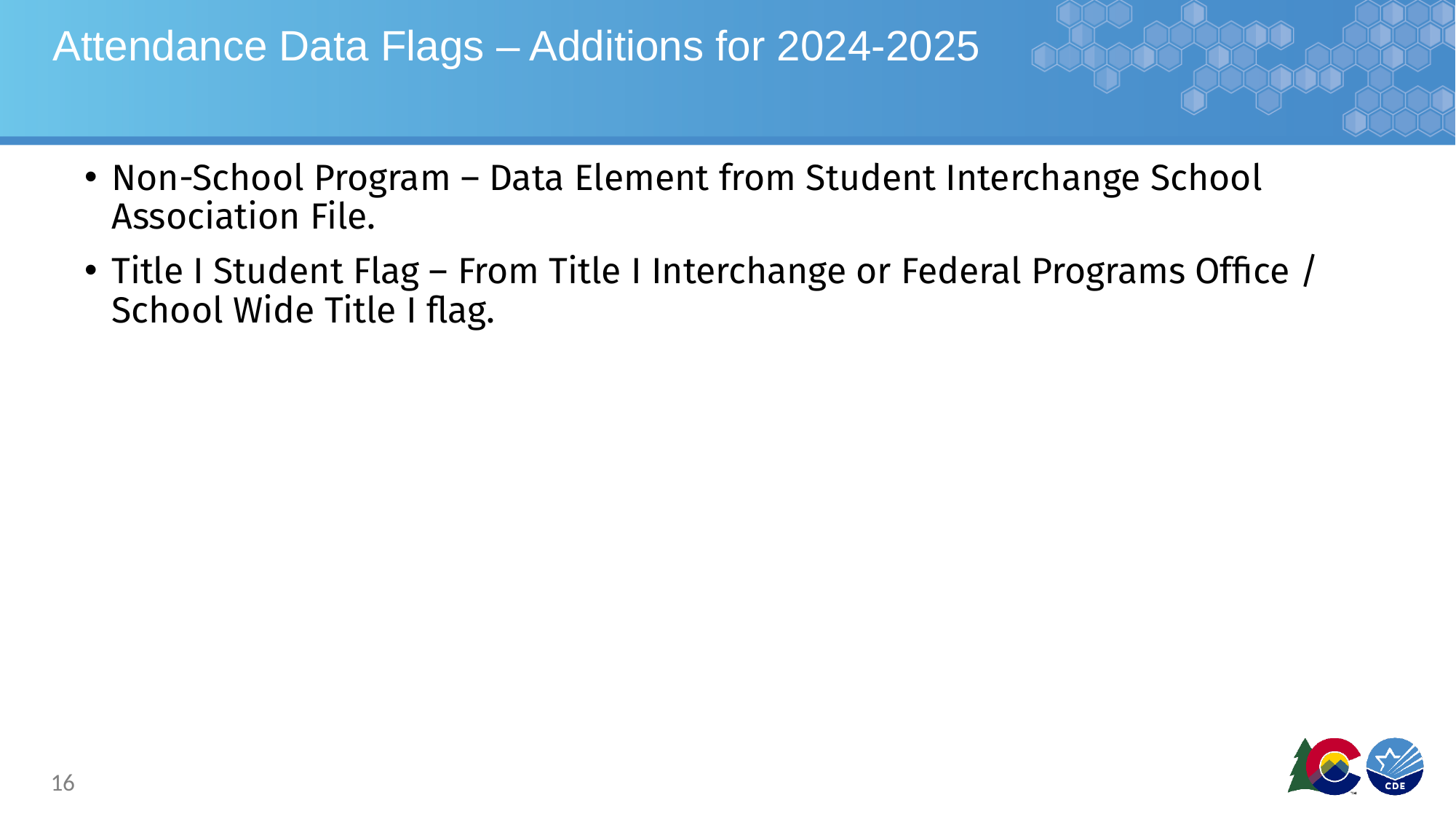

# Attendance Data Flags – Additions for 2024-2025
Non-School Program – Data Element from Student Interchange School Association File.
Title I Student Flag – From Title I Interchange or Federal Programs Office / School Wide Title I flag.
16